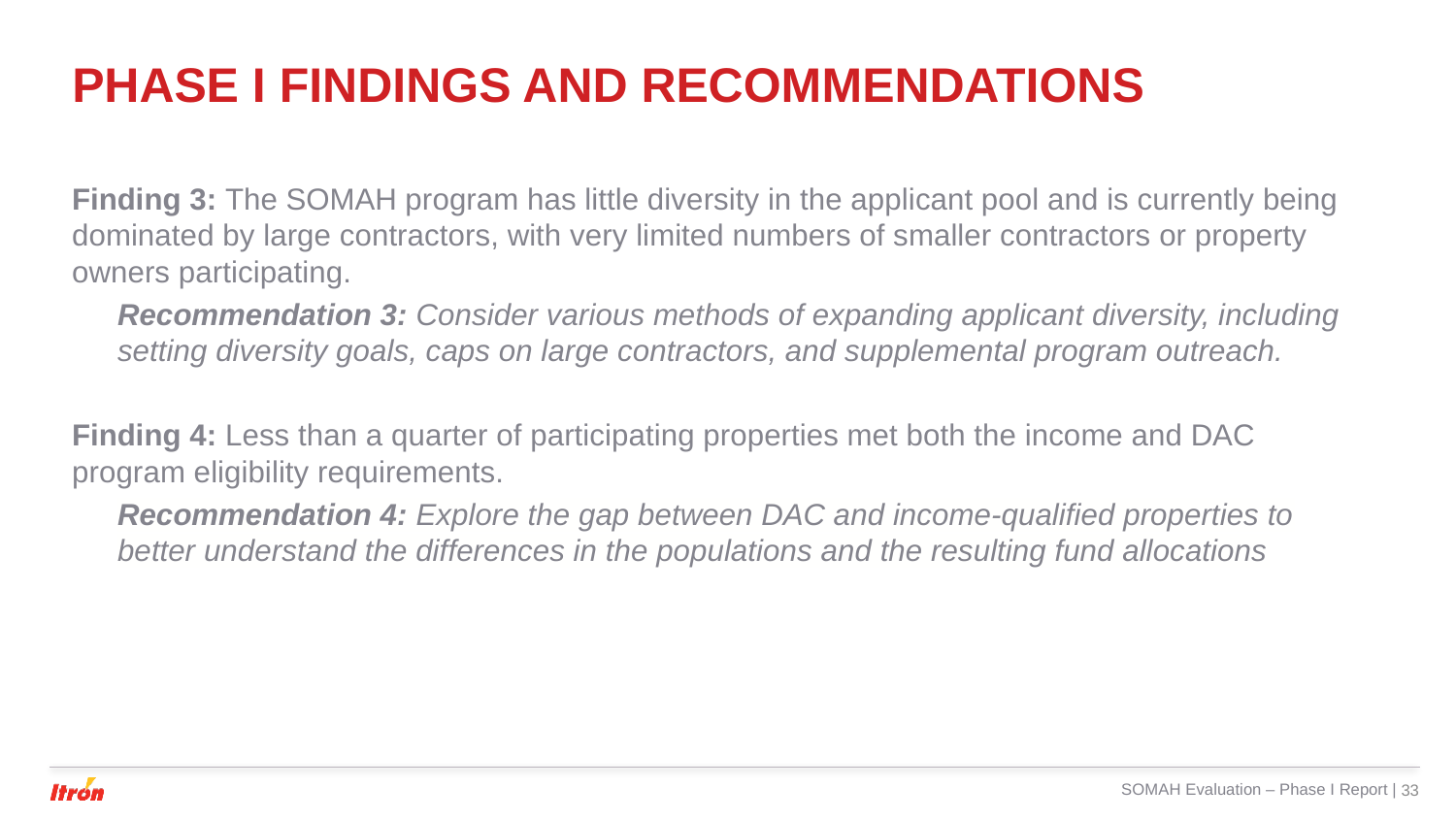

# Phase I Findings and Recommendations

Finding 3: The SOMAH program has little diversity in the applicant pool and is currently being dominated by large contractors, with very limited numbers of smaller contractors or property owners participating.
Recommendation 3: Consider various methods of expanding applicant diversity, including setting diversity goals, caps on large contractors, and supplemental program outreach.

Finding 4: Less than a quarter of participating properties met both the income and DAC program eligibility requirements.
Recommendation 4: Explore the gap between DAC and income-qualified properties to better understand the differences in the populations and the resulting fund allocations

SOMAH Evaluation – Phase I Report |